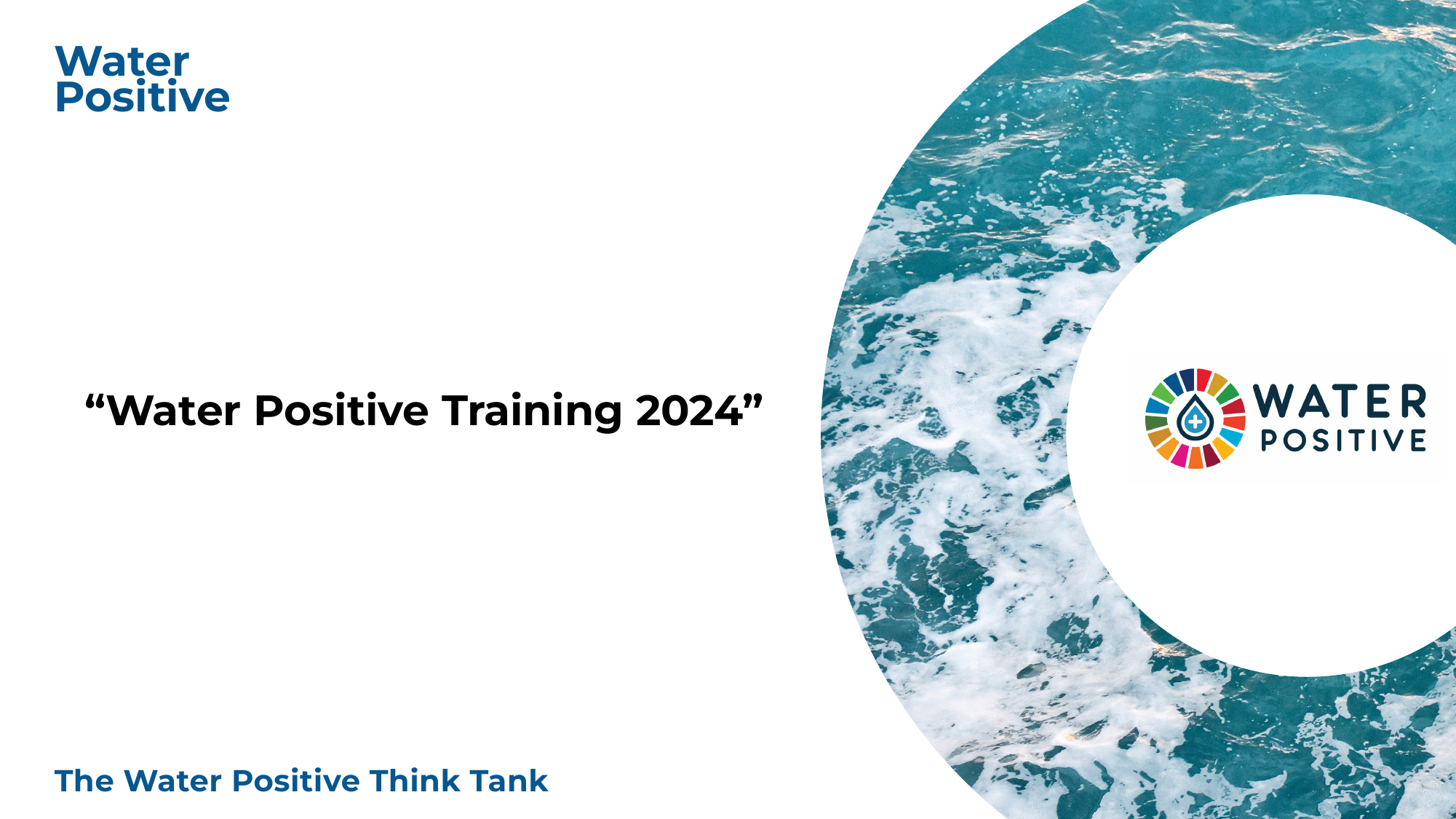

Water Positive

“Water Positive Training 2024”
The Water Positive Think Tank